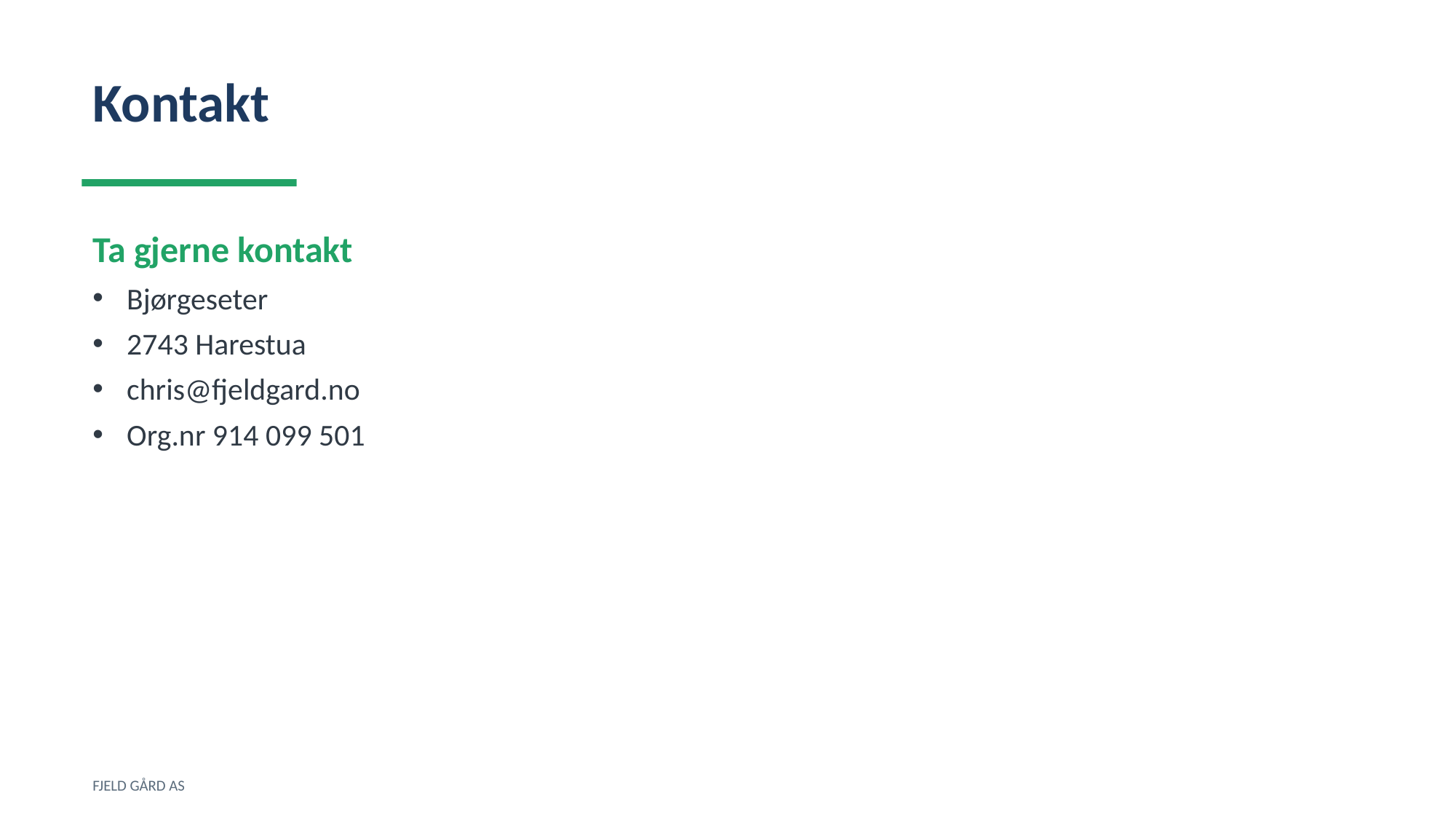

Kontakt

Ta gjerne kontakt
Bjørgeseter
2743 Harestua
chris@fjeldgard.no
Org.nr 914 099 501
FJELD GÅRD AS